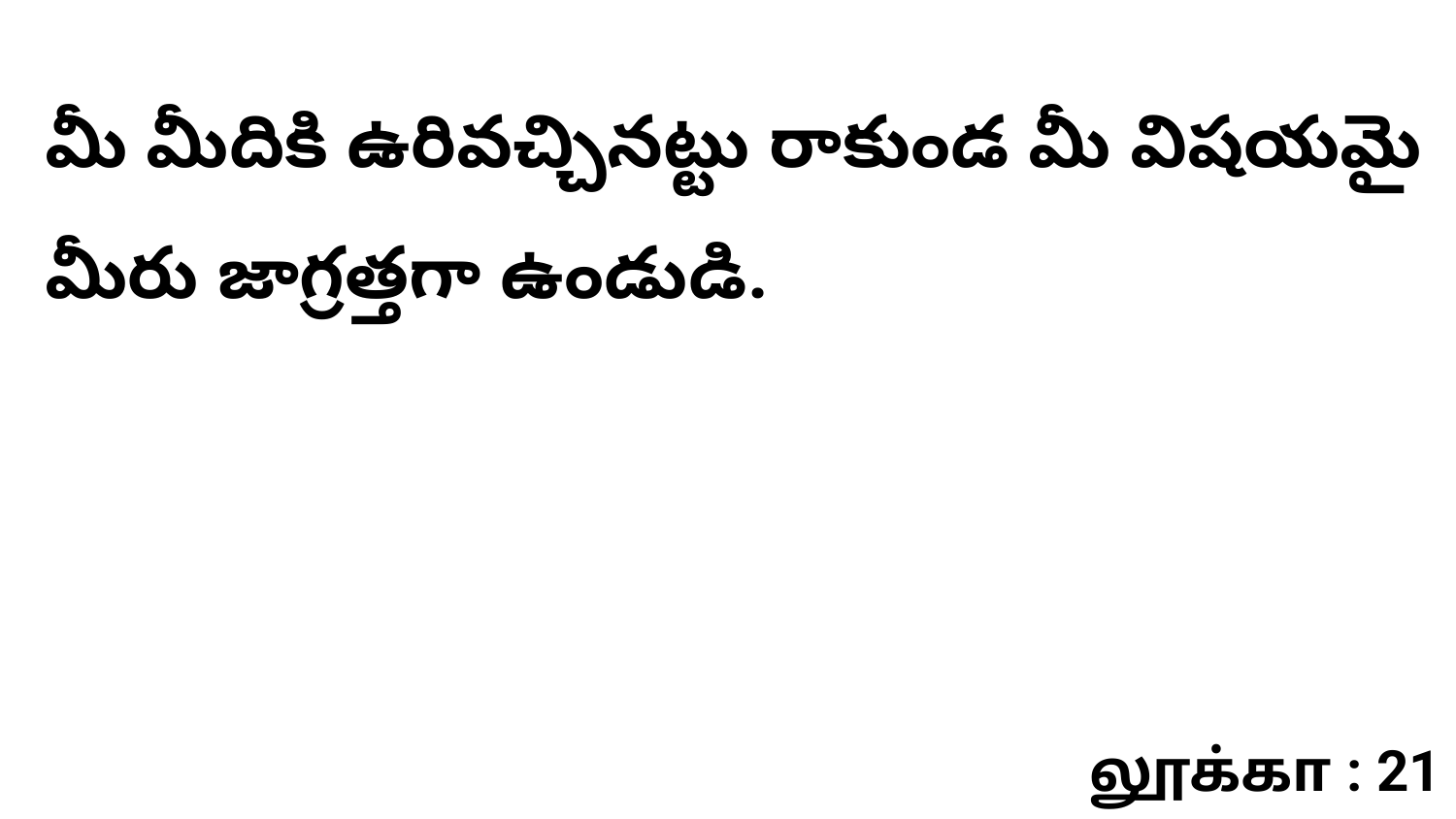

మీ మీదికి ఉరివచ్చినట్టు రాకుండ మీ విషయమై మీరు జాగ్రత్తగా ఉండుడి.
லூக்கா : 21